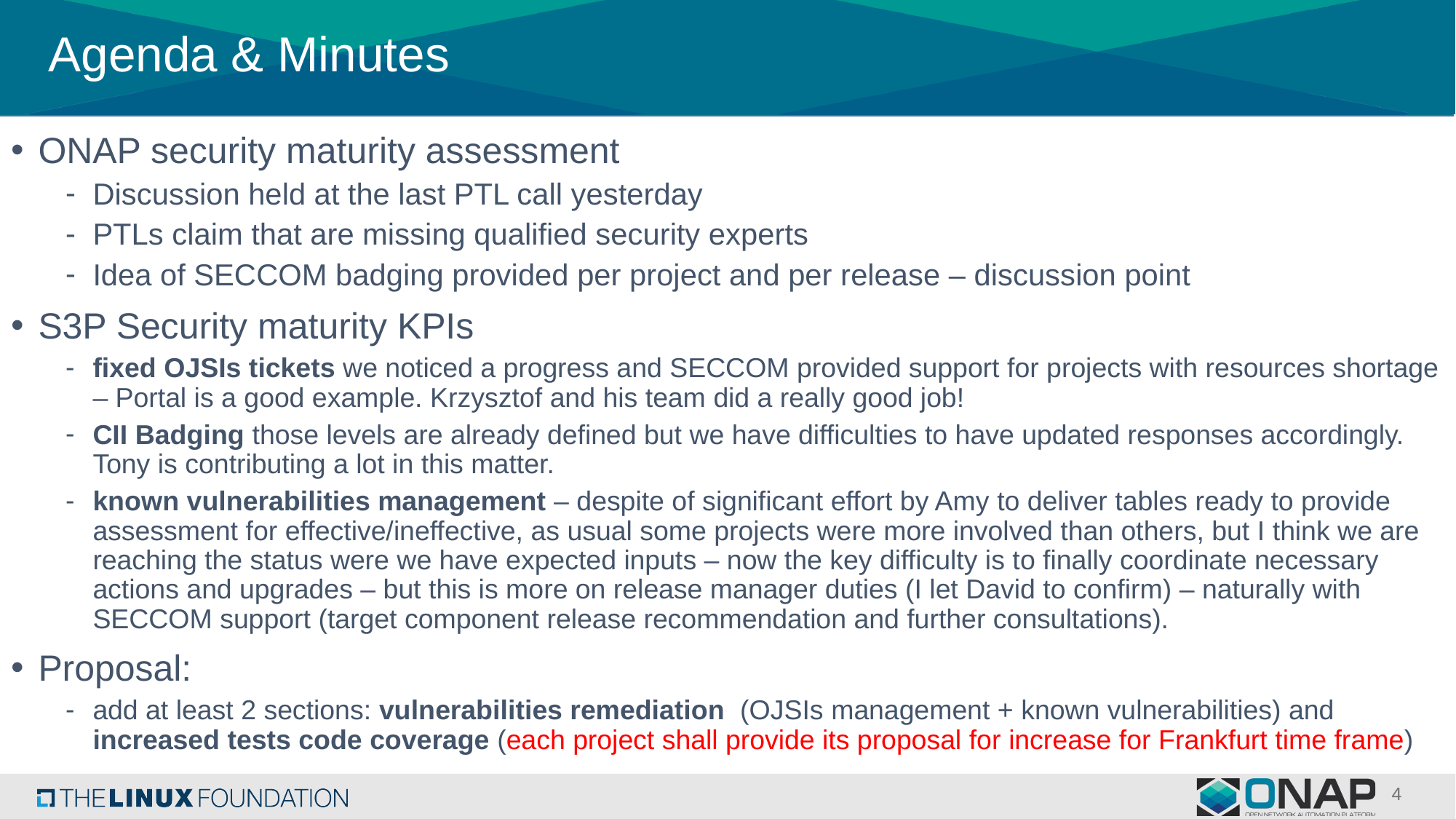

# Agenda & Minutes
ONAP security maturity assessment
Discussion held at the last PTL call yesterday
PTLs claim that are missing qualified security experts
Idea of SECCOM badging provided per project and per release – discussion point
S3P Security maturity KPIs
fixed OJSIs tickets we noticed a progress and SECCOM provided support for projects with resources shortage – Portal is a good example. Krzysztof and his team did a really good job!
CII Badging those levels are already defined but we have difficulties to have updated responses accordingly. Tony is contributing a lot in this matter.
known vulnerabilities management – despite of significant effort by Amy to deliver tables ready to provide assessment for effective/ineffective, as usual some projects were more involved than others, but I think we are reaching the status were we have expected inputs – now the key difficulty is to finally coordinate necessary actions and upgrades – but this is more on release manager duties (I let David to confirm) – naturally with SECCOM support (target component release recommendation and further consultations).
Proposal:
add at least 2 sections: vulnerabilities remediation  (OJSIs management + known vulnerabilities) and increased tests code coverage (each project shall provide its proposal for increase for Frankfurt time frame)
4